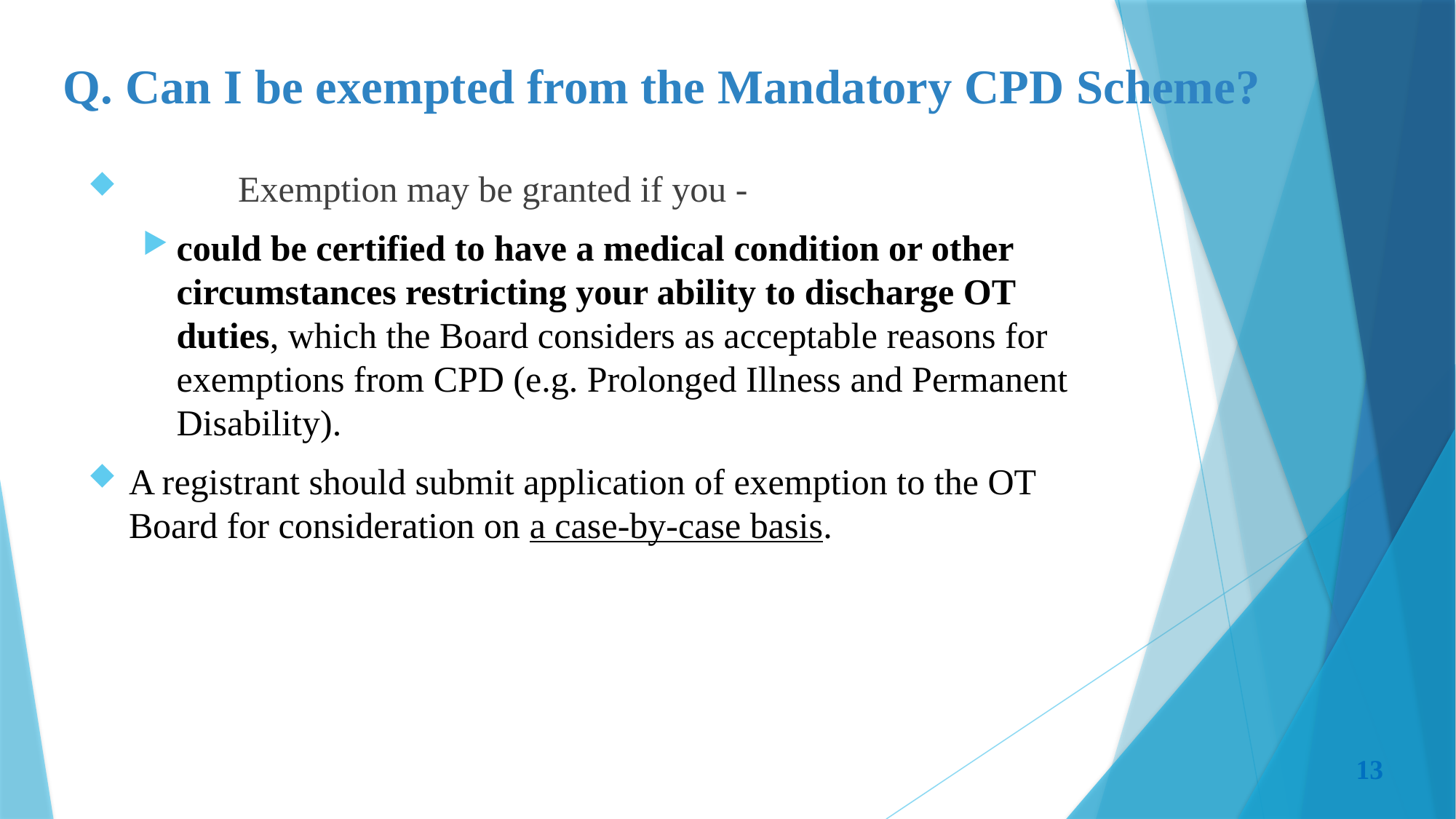

# Q. Can I be exempted from the Mandatory CPD Scheme?

	Exemption may be granted if you -
could be certified to have a medical condition or other circumstances restricting your ability to discharge OT duties, which the Board considers as acceptable reasons for exemptions from CPD (e.g. Prolonged Illness and Permanent Disability).
A registrant should submit application of exemption to the OT Board for consideration on a case-by-case basis.

13